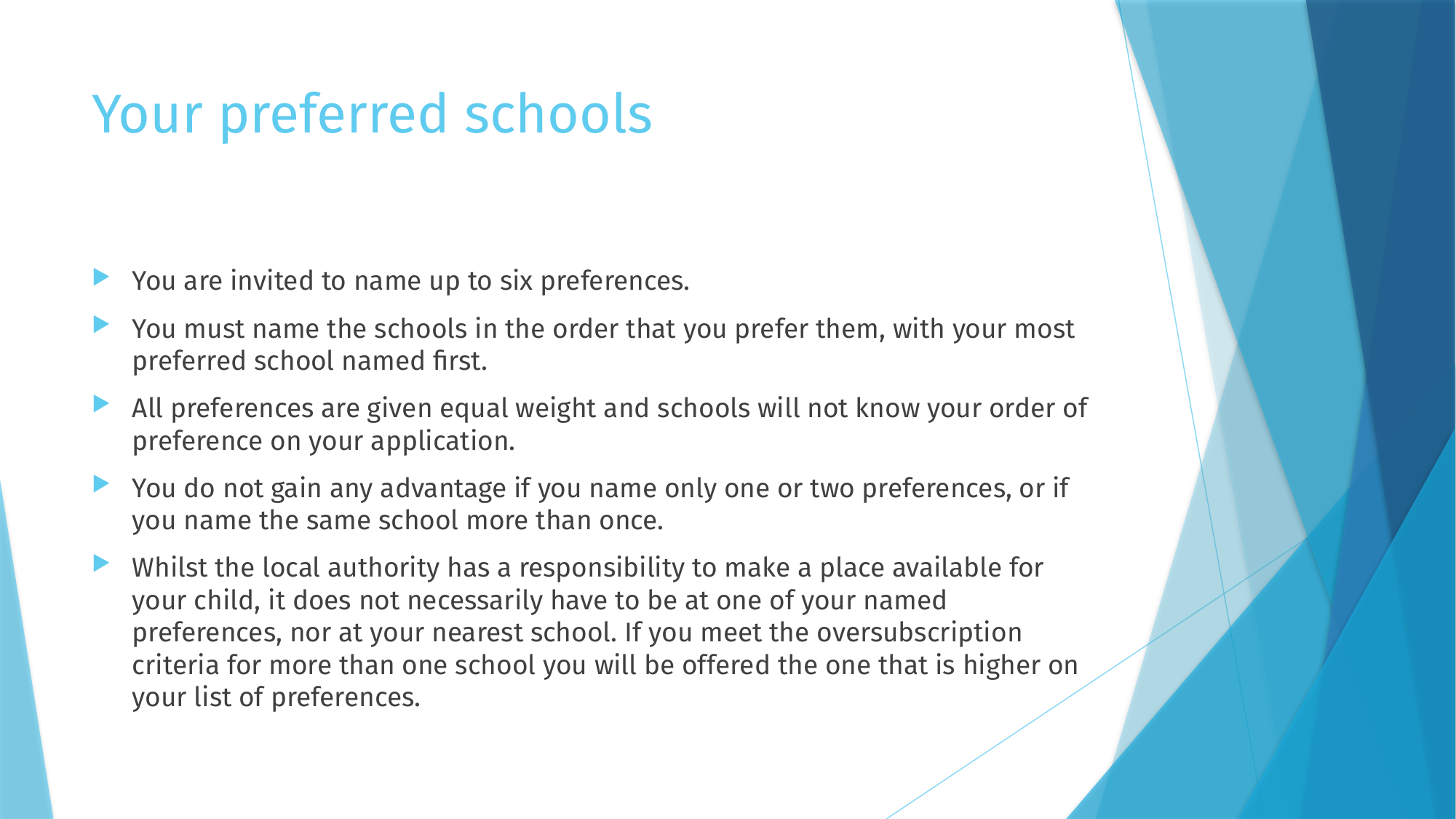

# Your preferred schools
You are invited to name up to six preferences.
You must name the schools in the order that you prefer them, with your most preferred school named first.
All preferences are given equal weight and schools will not know your order of preference on your application.
You do not gain any advantage if you name only one or two preferences, or if you name the same school more than once.
Whilst the local authority has a responsibility to make a place available for your child, it does not necessarily have to be at one of your named preferences, nor at your nearest school. If you meet the oversubscription criteria for more than one school you will be offered the one that is higher on your list of preferences.